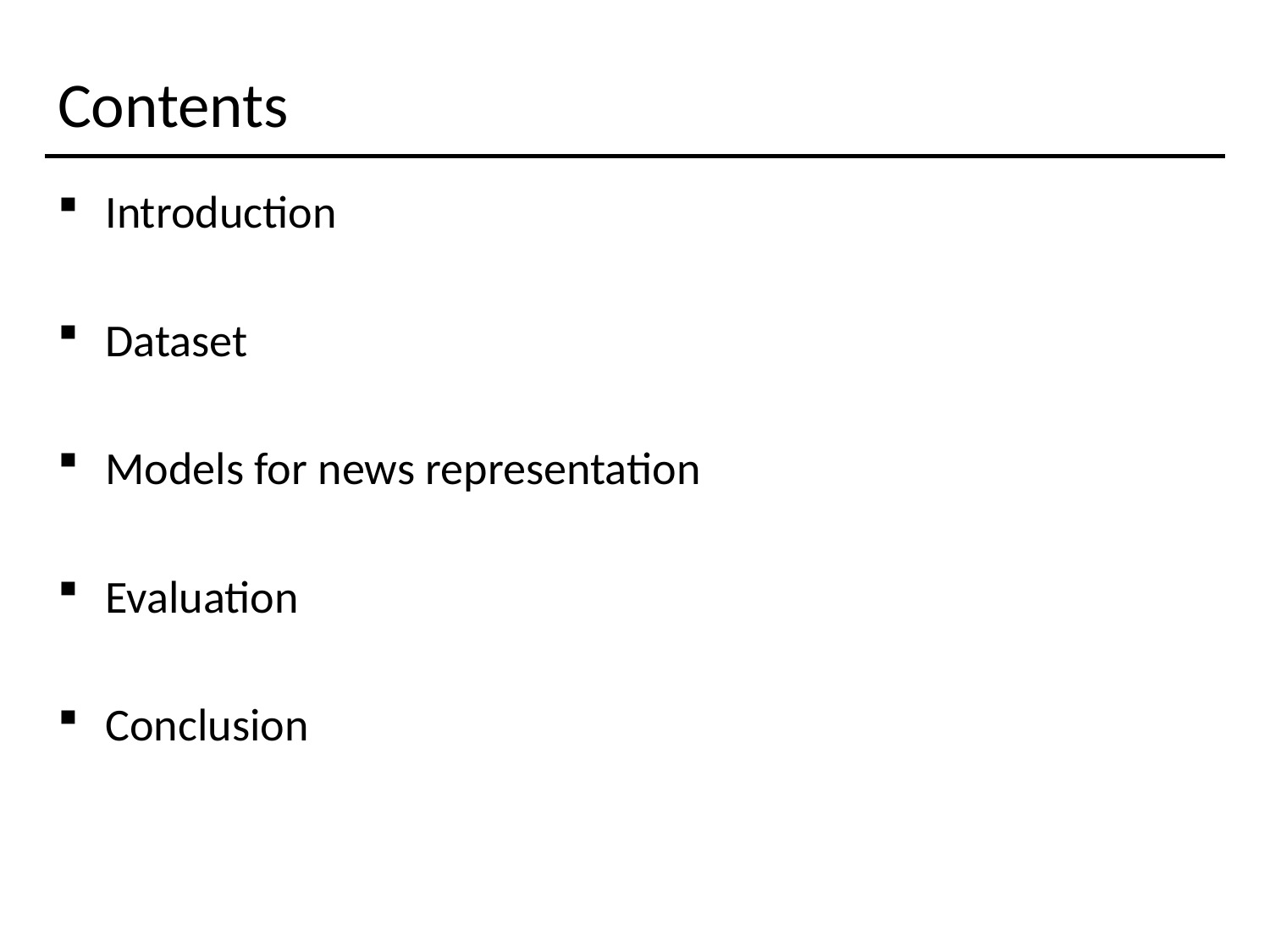

# Contents
Introduction

Dataset

Models for news representation

Evaluation

Conclusion